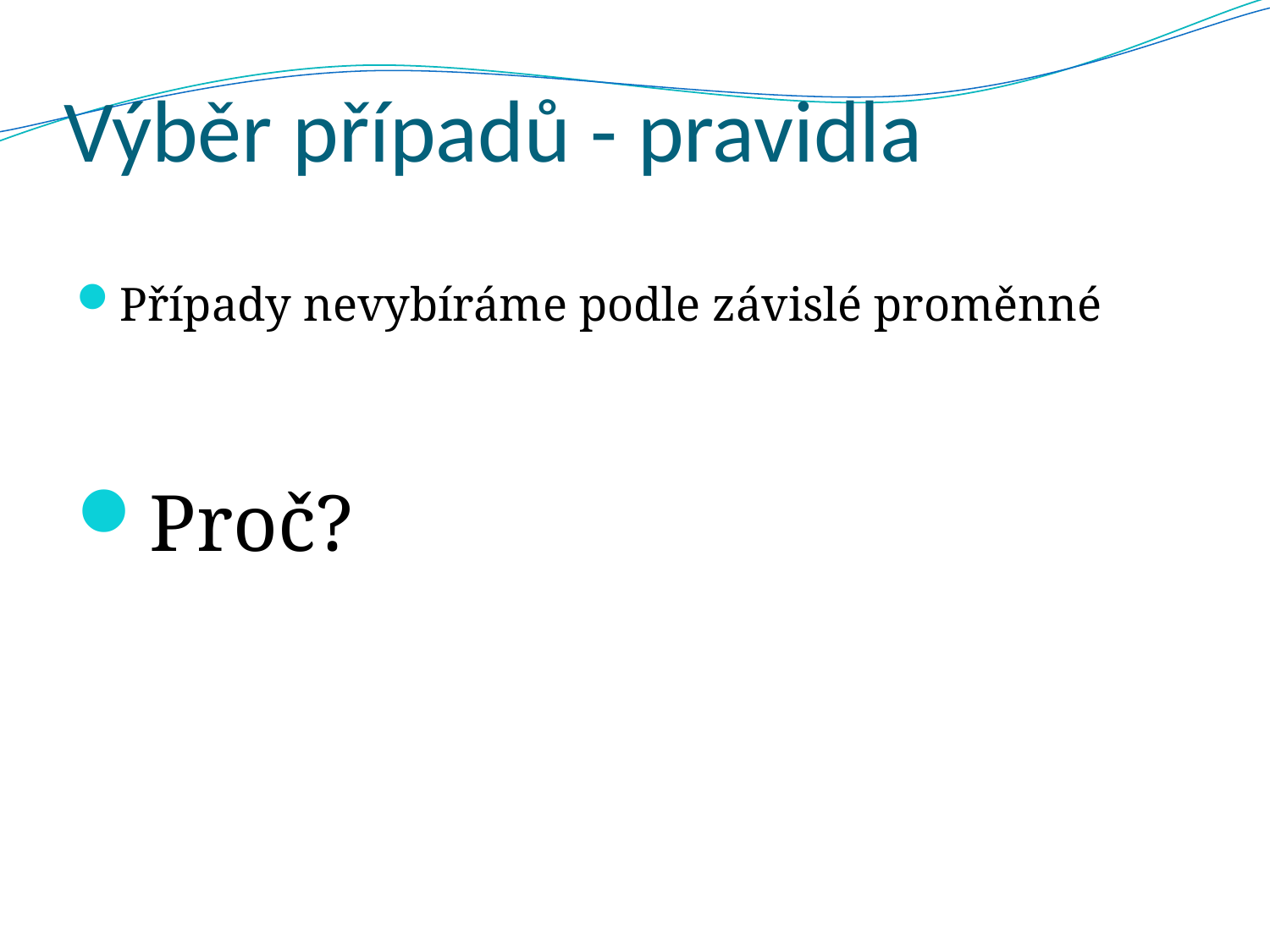

# Výběr případů - pravidla
Případy nevybíráme podle závislé proměnné

Proč?